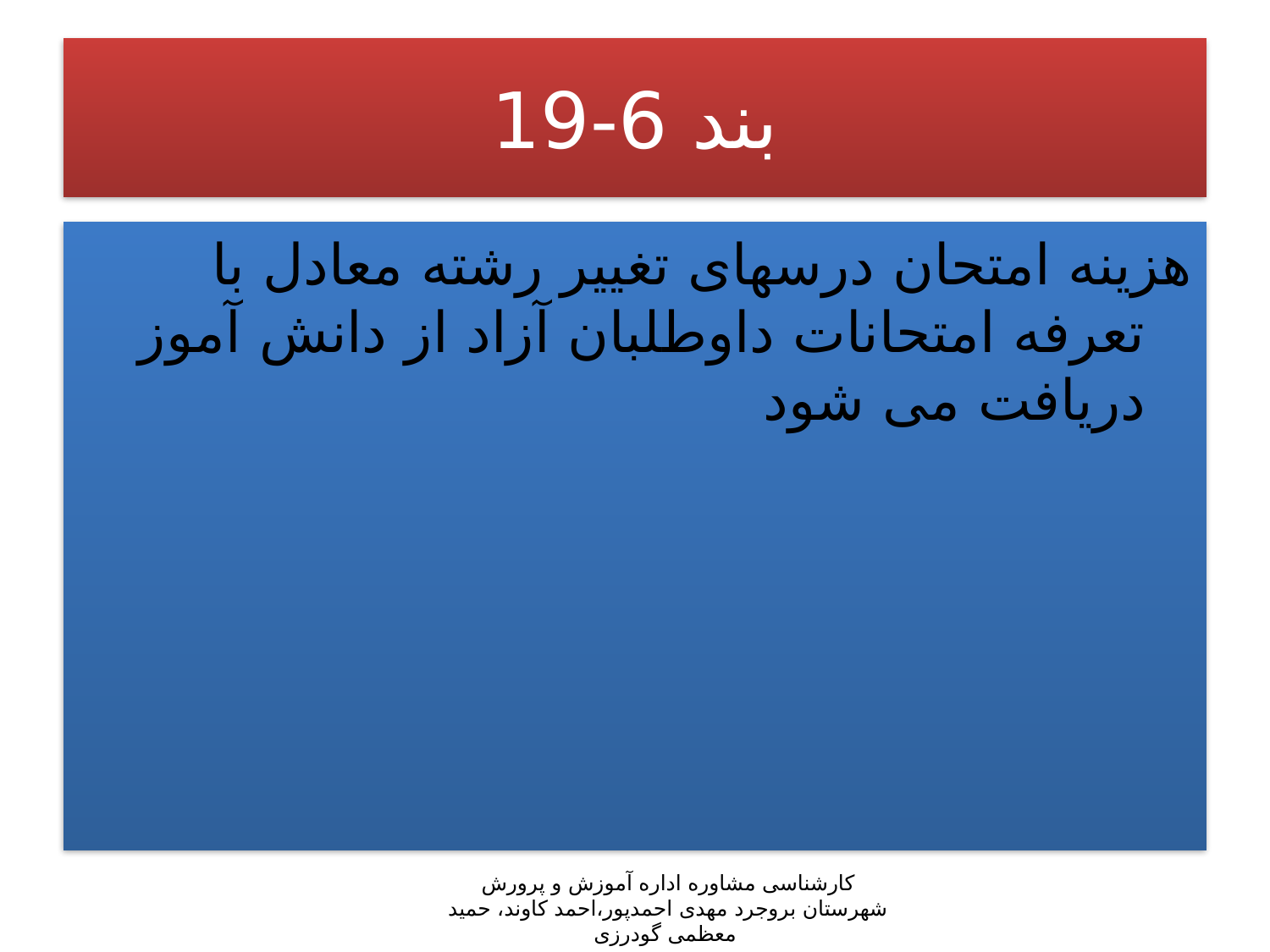

# بند 6-19
هزینه امتحان درسهای تغییر رشته معادل با تعرفه امتحانات داوطلبان آزاد از دانش آموز دریافت می شود
کارشناسی مشاوره اداره آموزش و پرورش شهرستان بروجرد مهدی احمدپور،احمد کاوند، حمید معظمی گودرزی